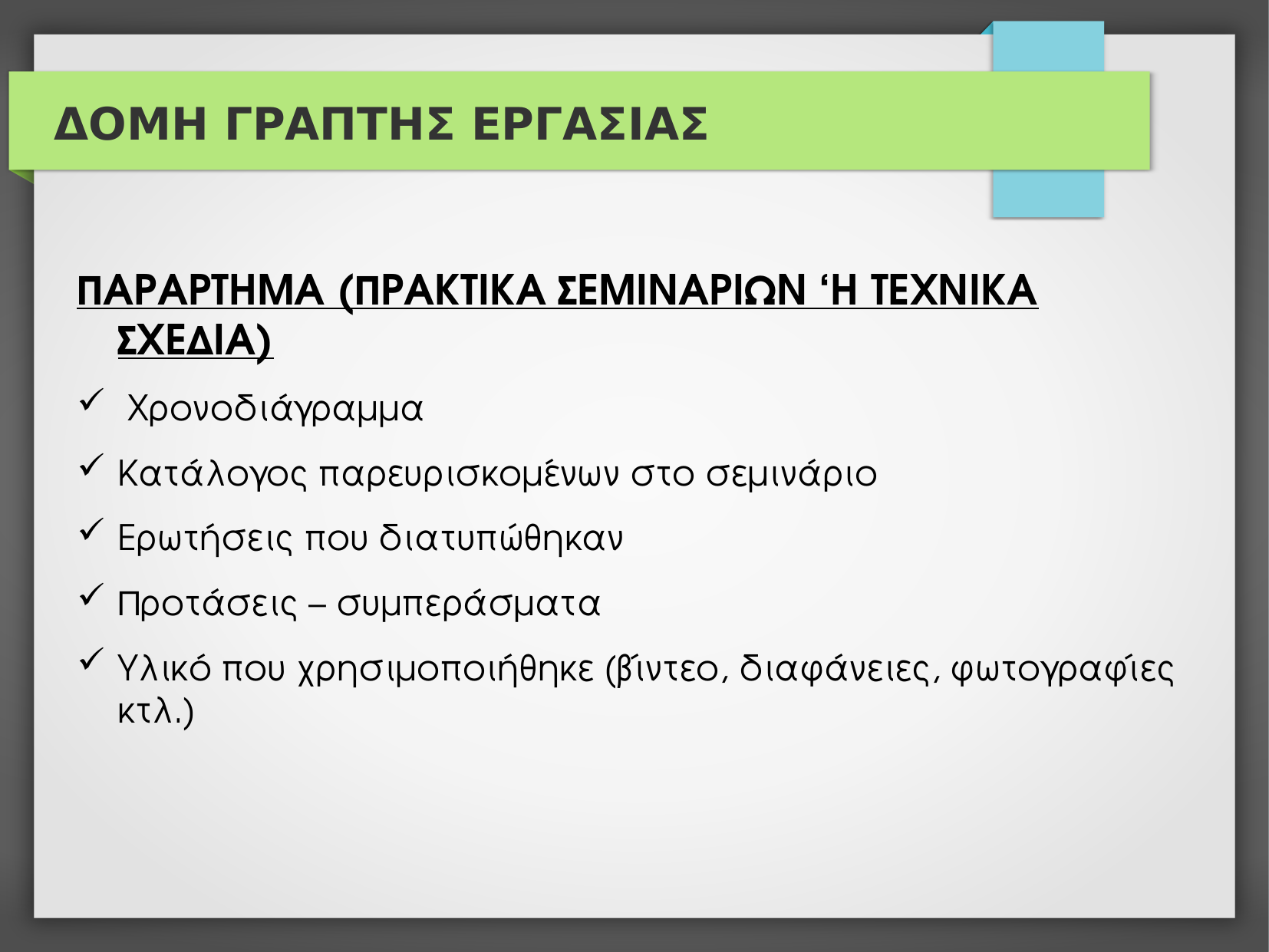

# ΔΟΜΗ ΓΡΑΠΤΗΣ ΕΡΓΑΣΙΑΣ
ΠΑΡΑΡΤΗΜΑ (ΠΡΑΚΤΙΚΑ ΣΕΜΙΝΑΡΙΩΝ ‘Η ΤΕΧΝΙΚΑ ΣΧΕΔΙΑ)
 Χρονοδιάγραμμα
Κατάλογος παρευρισκομένων στο σεμινάριο
Ερωτήσεις που διατυπώθηκαν
Προτάσεις – συμπεράσματα
Υλικό που χρησιμοποιήθηκε (βίντεο, διαφάνειες, φωτογραφίες κτλ.)